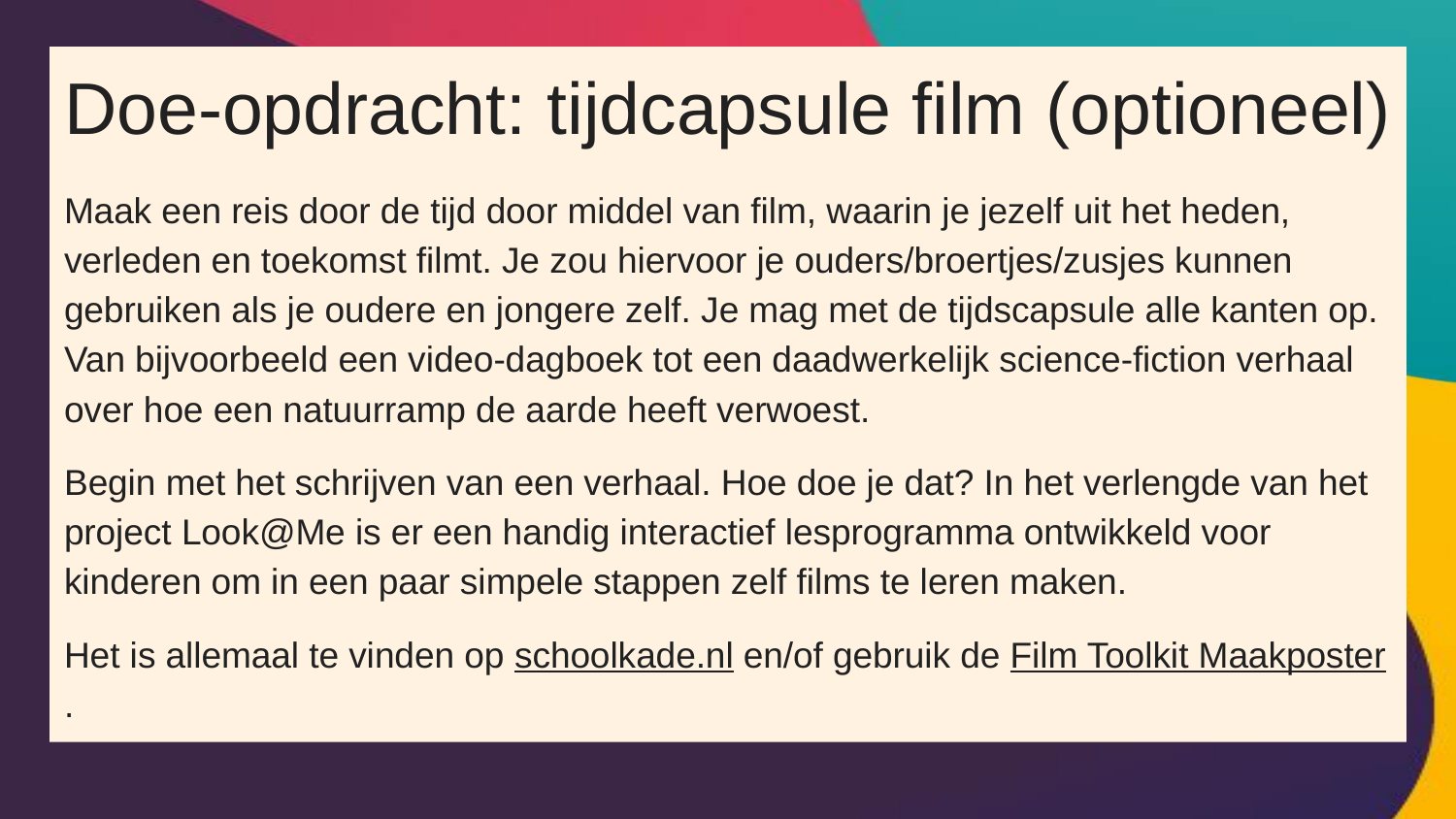

# Doe-opdracht: tijdcapsule film (optioneel)
Maak een reis door de tijd door middel van film, waarin je jezelf uit het heden, verleden en toekomst filmt. Je zou hiervoor je ouders/broertjes/zusjes kunnen gebruiken als je oudere en jongere zelf. Je mag met de tijdscapsule alle kanten op. Van bijvoorbeeld een video-dagboek tot een daadwerkelijk science-fiction verhaal over hoe een natuurramp de aarde heeft verwoest.
Begin met het schrijven van een verhaal. Hoe doe je dat? In het verlengde van het project Look@Me is er een handig interactief lesprogramma ontwikkeld voor kinderen om in een paar simpele stappen zelf films te leren maken.
Het is allemaal te vinden op schoolkade.nl en/of gebruik de Film Toolkit Maakposter.